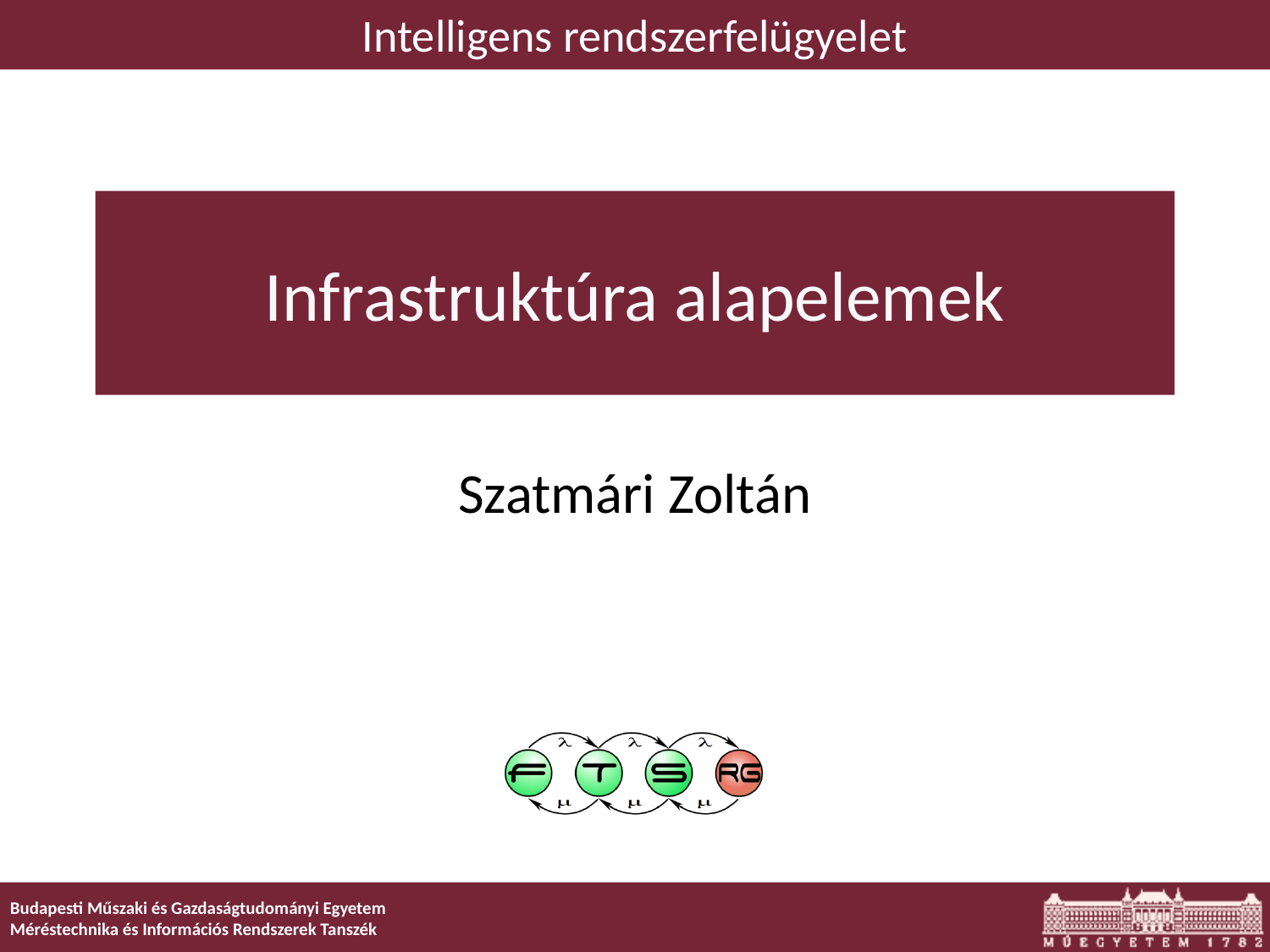

Intelligens rendszerfelügyelet
# Infrastruktúra alapelemek
Szatmári Zoltán